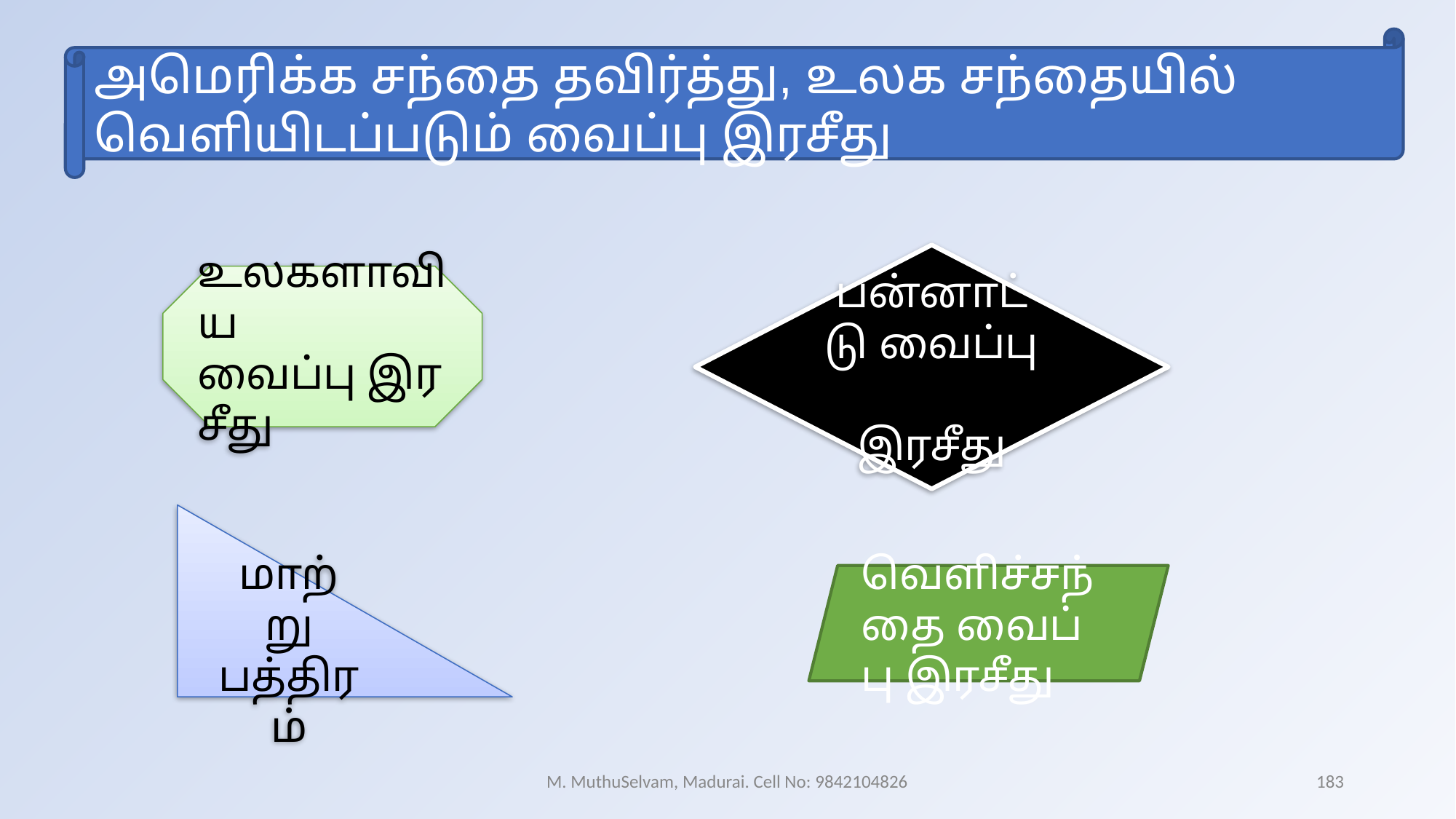

அமெரிக்க சந்தை தவிர்த்து, உலக சந்தையில் வெளியிடப்படும் வைப்பு இரசீது
பன்னாட்டு வைப்பு
இரசீது
உலகளாவிய வைப்பு இரசீது
மாற்று பத்திரம்
வெளிச்சந்தை வைப்பு இரசீது
M. MuthuSelvam, Madurai. Cell No: 9842104826
183